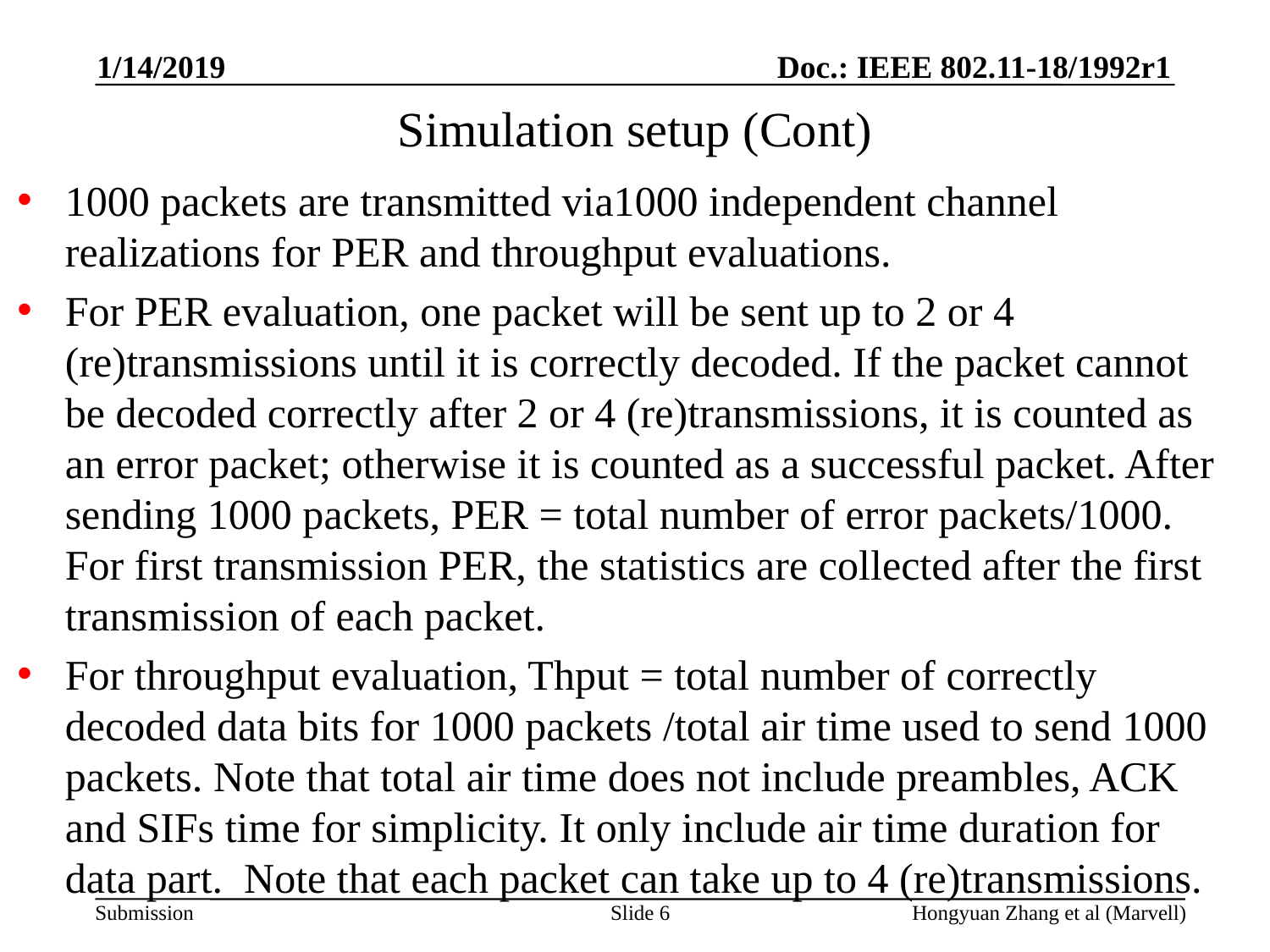

1/14/2019
# Simulation setup (Cont)
1000 packets are transmitted via1000 independent channel realizations for PER and throughput evaluations.
For PER evaluation, one packet will be sent up to 2 or 4 (re)transmissions until it is correctly decoded. If the packet cannot be decoded correctly after 2 or 4 (re)transmissions, it is counted as an error packet; otherwise it is counted as a successful packet. After sending 1000 packets, PER = total number of error packets/1000. For first transmission PER, the statistics are collected after the first transmission of each packet.
For throughput evaluation, Thput = total number of correctly decoded data bits for 1000 packets /total air time used to send 1000 packets. Note that total air time does not include preambles, ACK and SIFs time for simplicity. It only include air time duration for data part.  Note that each packet can take up to 4 (re)transmissions.
Slide 6
Hongyuan Zhang et al (Marvell)